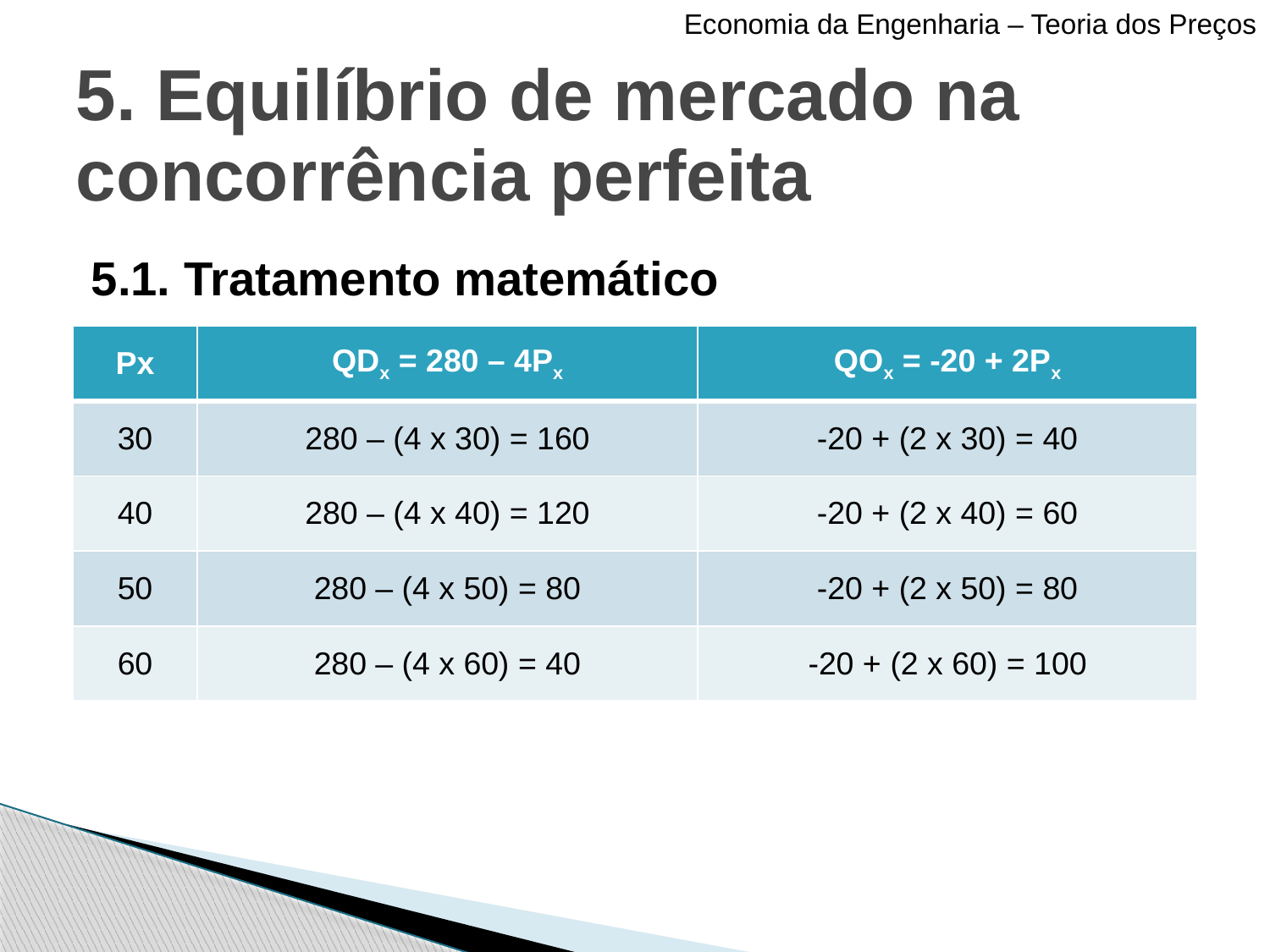

Economia da Engenharia – Teoria dos Preços
# 5. Equilíbrio de mercado na concorrência perfeita
5.1. Tratamento matemático
| Px | QDx = 280 – 4Px | QOx = -20 + 2Px |
| --- | --- | --- |
| 30 | 280 – (4 x 30) = 160 | -20 + (2 x 30) = 40 |
| 40 | 280 – (4 x 40) = 120 | -20 + (2 x 40) = 60 |
| 50 | 280 – (4 x 50) = 80 | -20 + (2 x 50) = 80 |
| 60 | 280 – (4 x 60) = 40 | -20 + (2 x 60) = 100 |